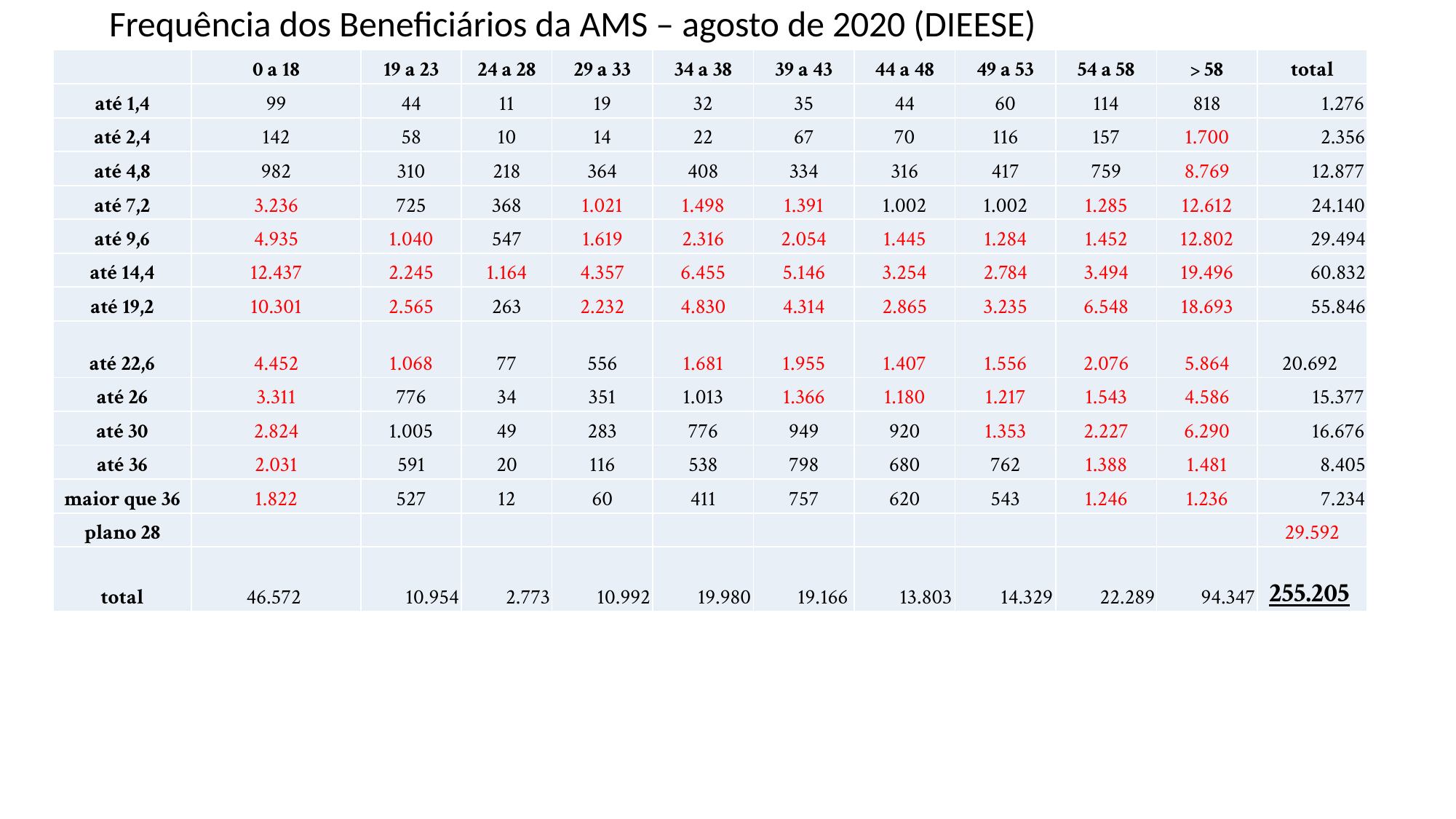

# Frequência dos Beneficiários da AMS – agosto de 2020 (DIEESE)
|  | 0 a 18 | 19 a 23 | 24 a 28 | 29 a 33 | 34 a 38 | 39 a 43 | 44 a 48 | 49 a 53 | 54 a 58 | > 58 | total |
| --- | --- | --- | --- | --- | --- | --- | --- | --- | --- | --- | --- |
| até 1,4 | 99 | 44 | 11 | 19 | 32 | 35 | 44 | 60 | 114 | 818 | 1.276 |
| até 2,4 | 142 | 58 | 10 | 14 | 22 | 67 | 70 | 116 | 157 | 1.700 | 2.356 |
| até 4,8 | 982 | 310 | 218 | 364 | 408 | 334 | 316 | 417 | 759 | 8.769 | 12.877 |
| até 7,2 | 3.236 | 725 | 368 | 1.021 | 1.498 | 1.391 | 1.002 | 1.002 | 1.285 | 12.612 | 24.140 |
| até 9,6 | 4.935 | 1.040 | 547 | 1.619 | 2.316 | 2.054 | 1.445 | 1.284 | 1.452 | 12.802 | 29.494 |
| até 14,4 | 12.437 | 2.245 | 1.164 | 4.357 | 6.455 | 5.146 | 3.254 | 2.784 | 3.494 | 19.496 | 60.832 |
| até 19,2 | 10.301 | 2.565 | 263 | 2.232 | 4.830 | 4.314 | 2.865 | 3.235 | 6.548 | 18.693 | 55.846 |
| até 22,6 | 4.452 | 1.068 | 77 | 556 | 1.681 | 1.955 | 1.407 | 1.556 | 2.076 | 5.864 | 20.692 |
| até 26 | 3.311 | 776 | 34 | 351 | 1.013 | 1.366 | 1.180 | 1.217 | 1.543 | 4.586 | 15.377 |
| até 30 | 2.824 | 1.005 | 49 | 283 | 776 | 949 | 920 | 1.353 | 2.227 | 6.290 | 16.676 |
| até 36 | 2.031 | 591 | 20 | 116 | 538 | 798 | 680 | 762 | 1.388 | 1.481 | 8.405 |
| maior que 36 | 1.822 | 527 | 12 | 60 | 411 | 757 | 620 | 543 | 1.246 | 1.236 | 7.234 |
| plano 28 |  |  |  |  |  |  |  |  |  |  | 29.592 |
| total | 46.572 | 10.954 | 2.773 | 10.992 | 19.980 | 19.166 | 13.803 | 14.329 | 22.289 | 94.347 | 255.205 |